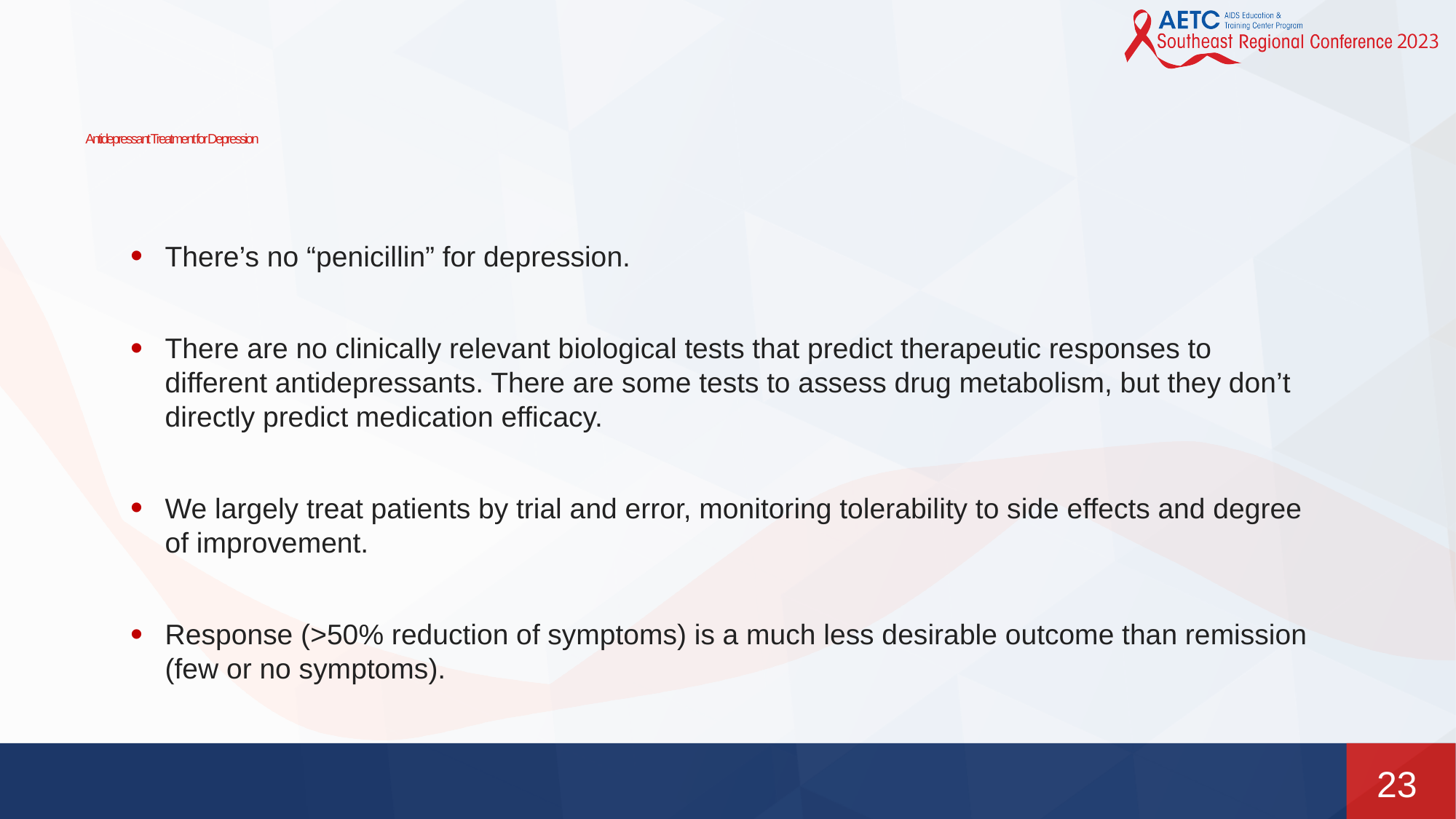

# Antidepressant Treatment for Depression
There’s no “penicillin” for depression.

There are no clinically relevant biological tests that predict therapeutic responses to different antidepressants. There are some tests to assess drug metabolism, but they don’t directly predict medication efficacy.

We largely treat patients by trial and error, monitoring tolerability to side effects and degree of improvement.

Response (>50% reduction of symptoms) is a much less desirable outcome than remission (few or no symptoms).

23